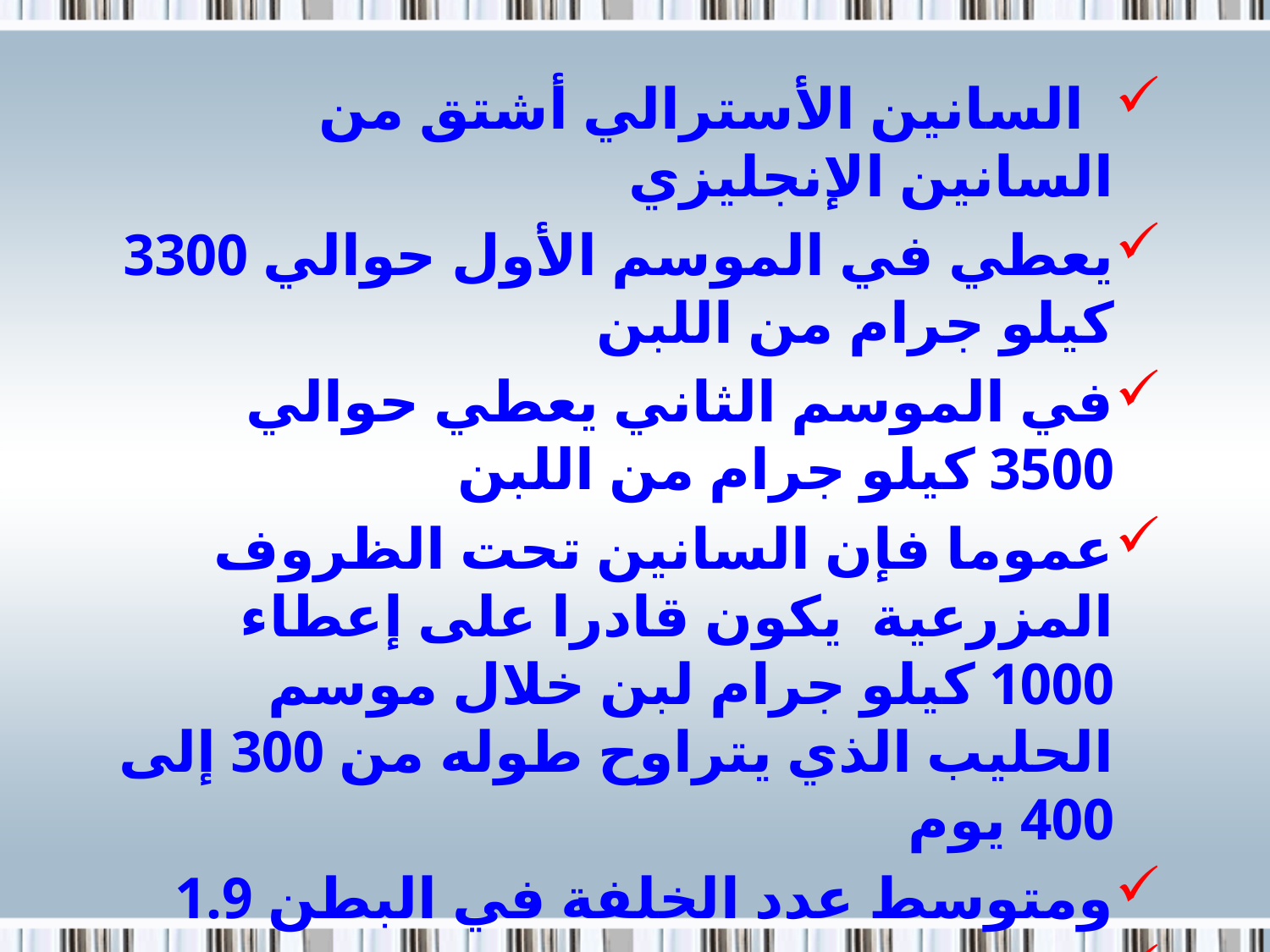

#
  السانين الأسترالي أشتق من السانين الإنجليزي
يعطي في الموسم الأول حوالي 3300 كيلو جرام من اللبن
في الموسم الثاني يعطي حوالي 3500 كيلو جرام من اللبن
عموما فإن السانين تحت الظروف المزرعية  يكون قادرا على إعطاء 1000 كيلو جرام لبن خلال موسم الحليب الذي يتراوح طوله من 300 إلى 400 يوم
ومتوسط عدد الخلفة في البطن 1.9
صفة التخنث مرتبة لحد ما بعدم وجود القرون لذلك ينصح باستخدام ذكور ذات قرون